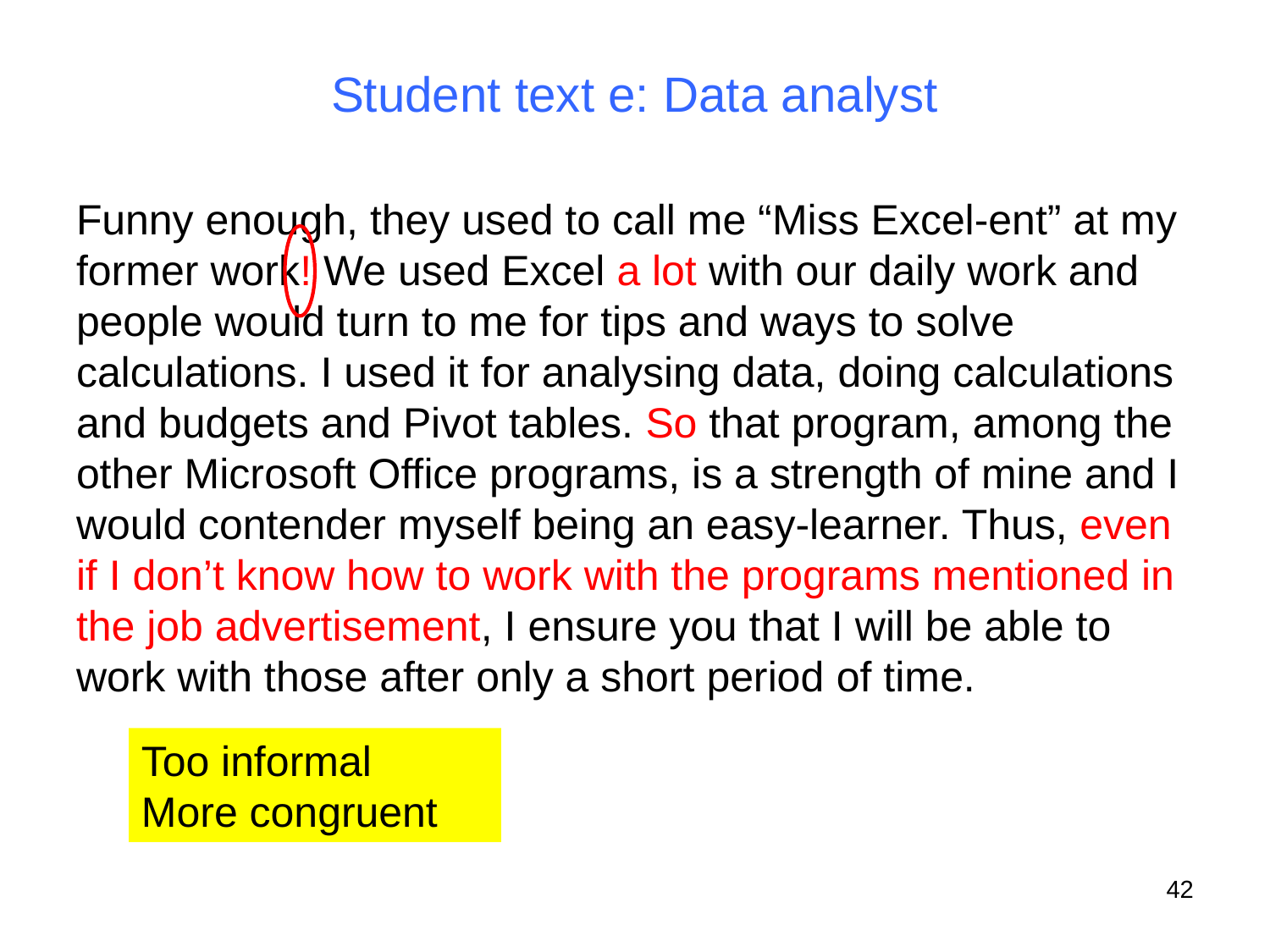

# Student text e: Data analyst
Funny enough, they used to call me “Miss Excel-ent” at my former work! We used Excel a lot with our daily work and people would turn to me for tips and ways to solve calculations. I used it for analysing data, doing calculations and budgets and Pivot tables. So that program, among the other Microsoft Office programs, is a strength of mine and I would contender myself being an easy-learner. Thus, even if I don’t know how to work with the programs mentioned in the job advertisement, I ensure you that I will be able to work with those after only a short period of time.

Too informal
More congruent
42